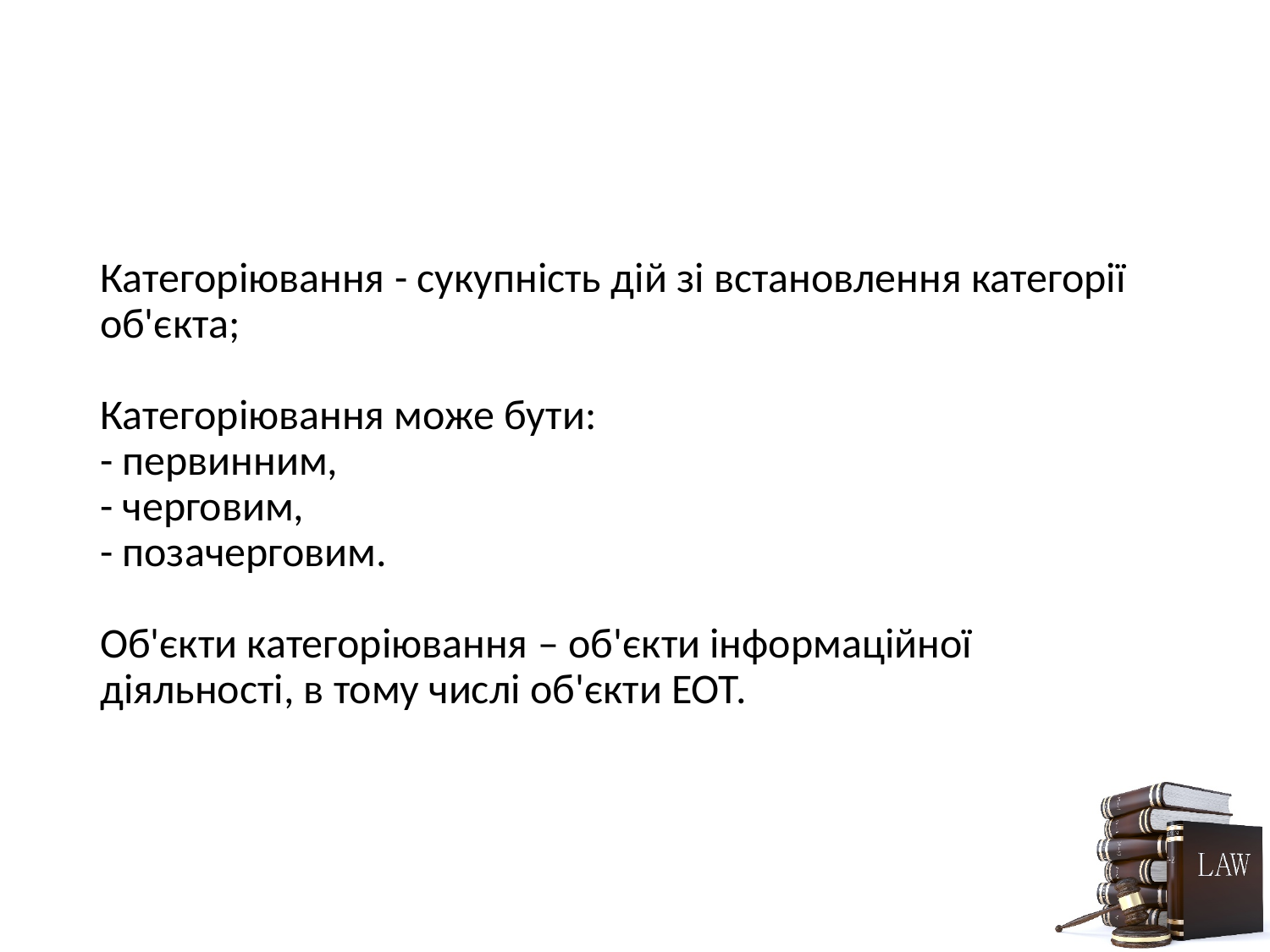

# Категоріювання - сукупність дій зі встановлення категорії об'єкта;   Категоріювання може бути: - первинним, - черговим, - позачерговим.   Об'єкти категоріювання – об'єкти інформаційної діяльності, в тому числі об'єкти ЕОТ.